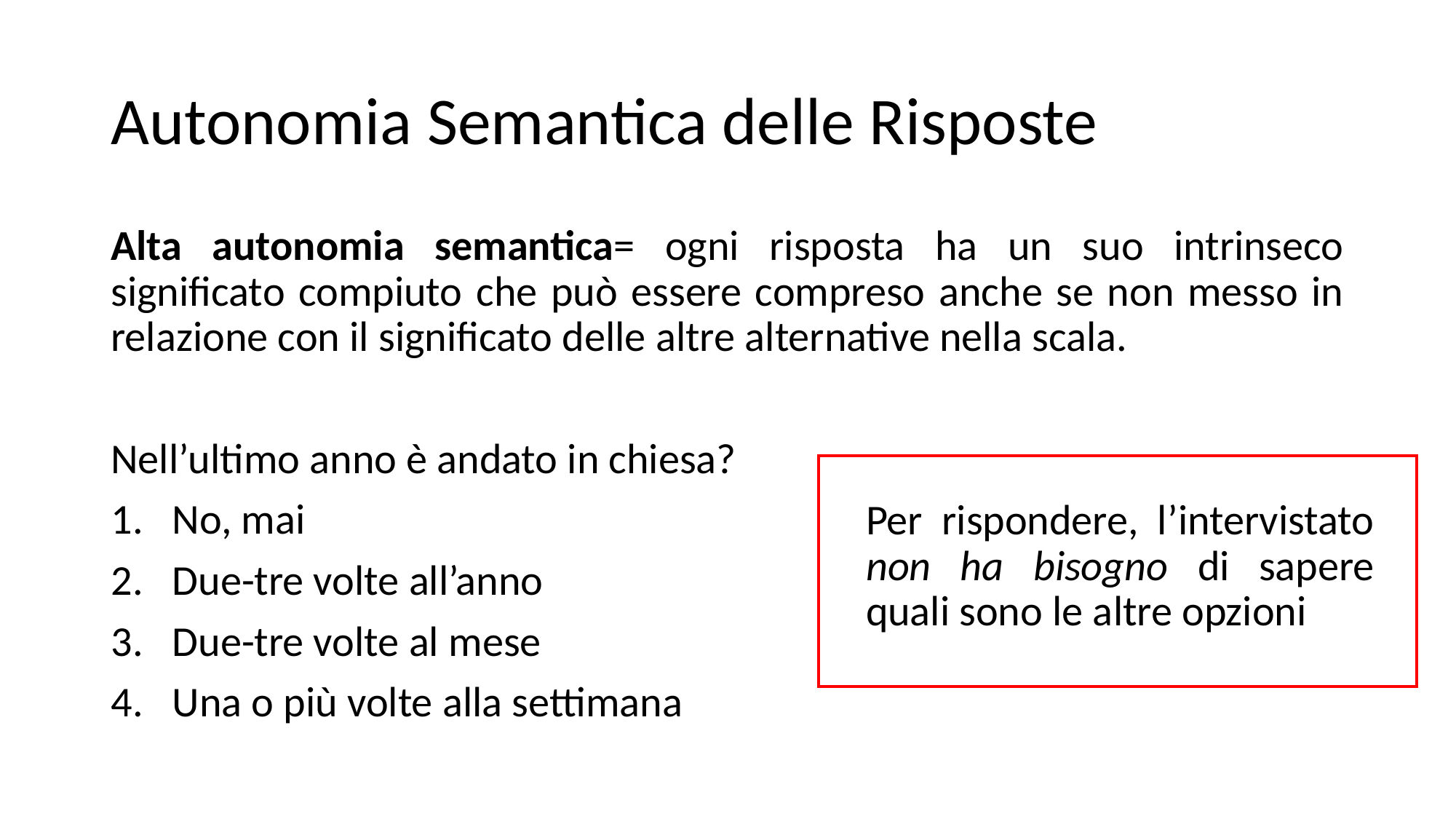

# Autonomia Semantica delle Risposte
Alta autonomia semantica= ogni risposta ha un suo intrinseco significato compiuto che può essere compreso anche se non messo in relazione con il significato delle altre alternative nella scala.

Nell’ultimo anno è andato in chiesa?
No, mai
Due-tre volte all’anno
Due-tre volte al mese
Una o più volte alla settimana

Per rispondere, l’intervistato non ha bisogno di sapere quali sono le altre opzioni